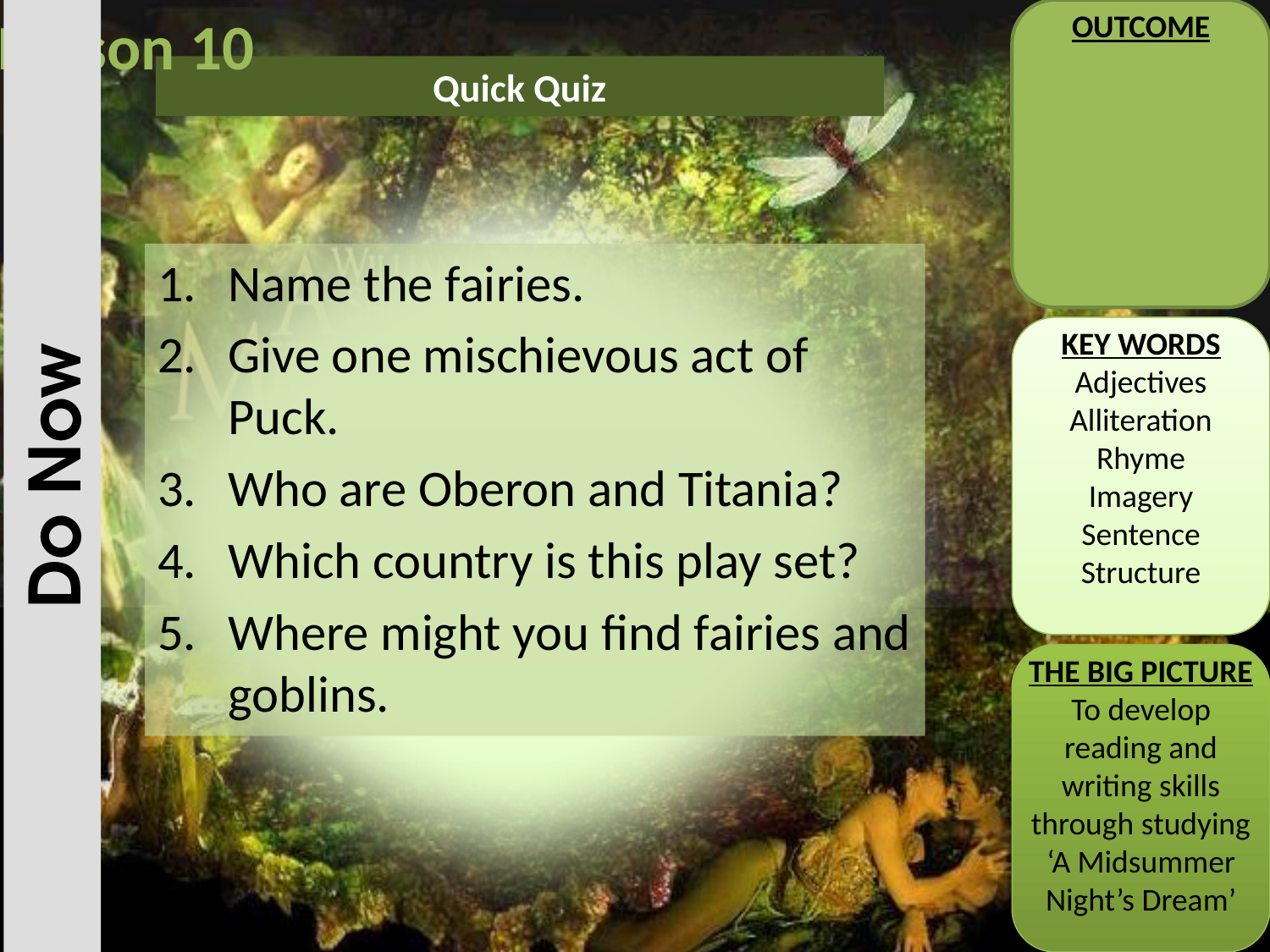

Lesson 10
OUTCOME
# Quick Quiz
Name the fairies.
Give one mischievous act of Puck.
Who are Oberon and Titania?
Which country is this play set?
Where might you find fairies and goblins.

KEY WORDS
Adjectives
Alliteration
Rhyme
Imagery
Sentence Structure
Do Now
THE BIG PICTURE
To develop reading and writing skills through studying ‘A Midsummer Night’s Dream’